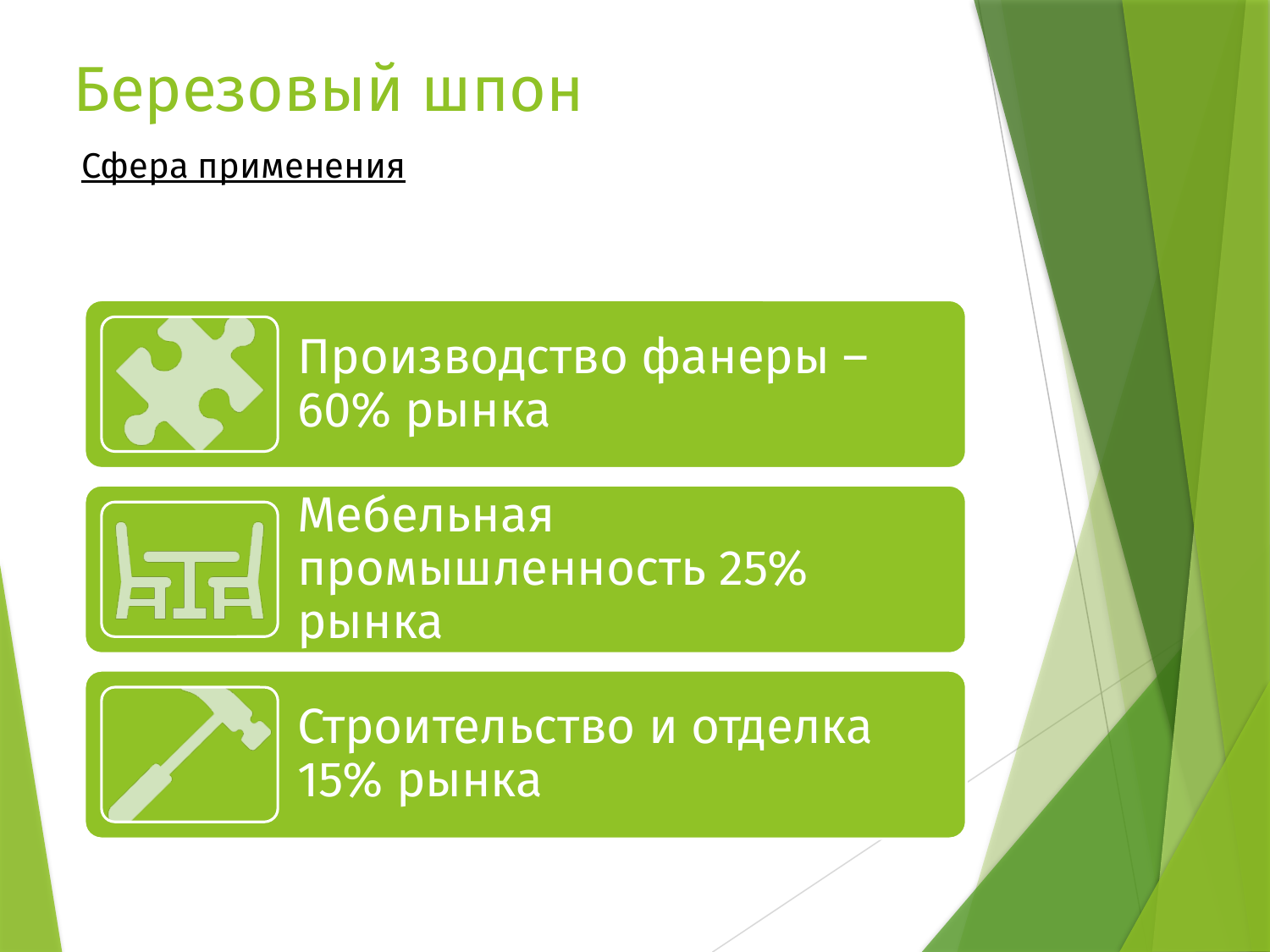

# Березовый шпон
Сфера применения
Производство фанеры – 60% рынка
Мебельная промышленность 25% рынка
Строительство и отделка 15% рынка